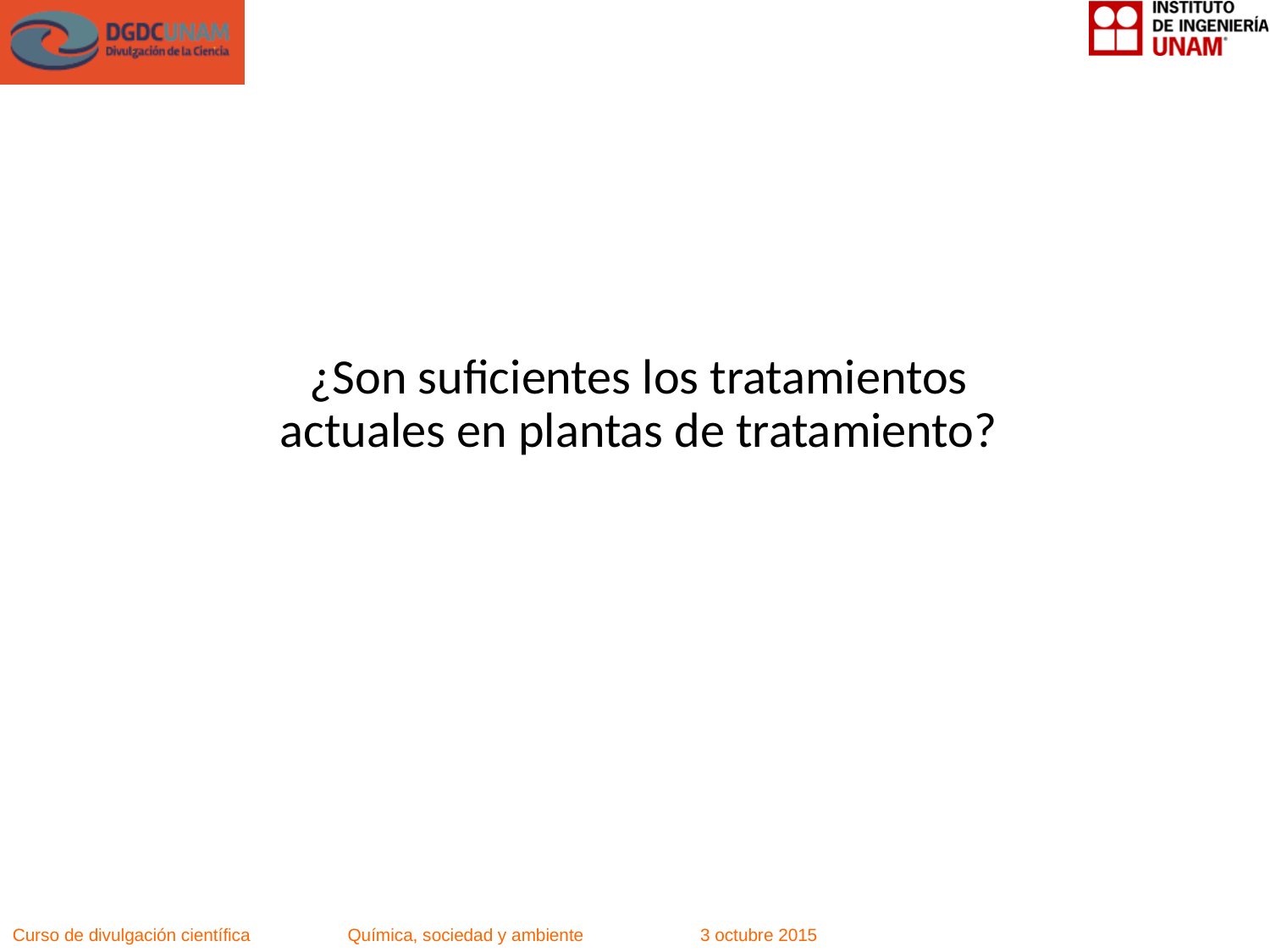

# ¿Son suficientes los tratamientos actuales en plantas de tratamiento?